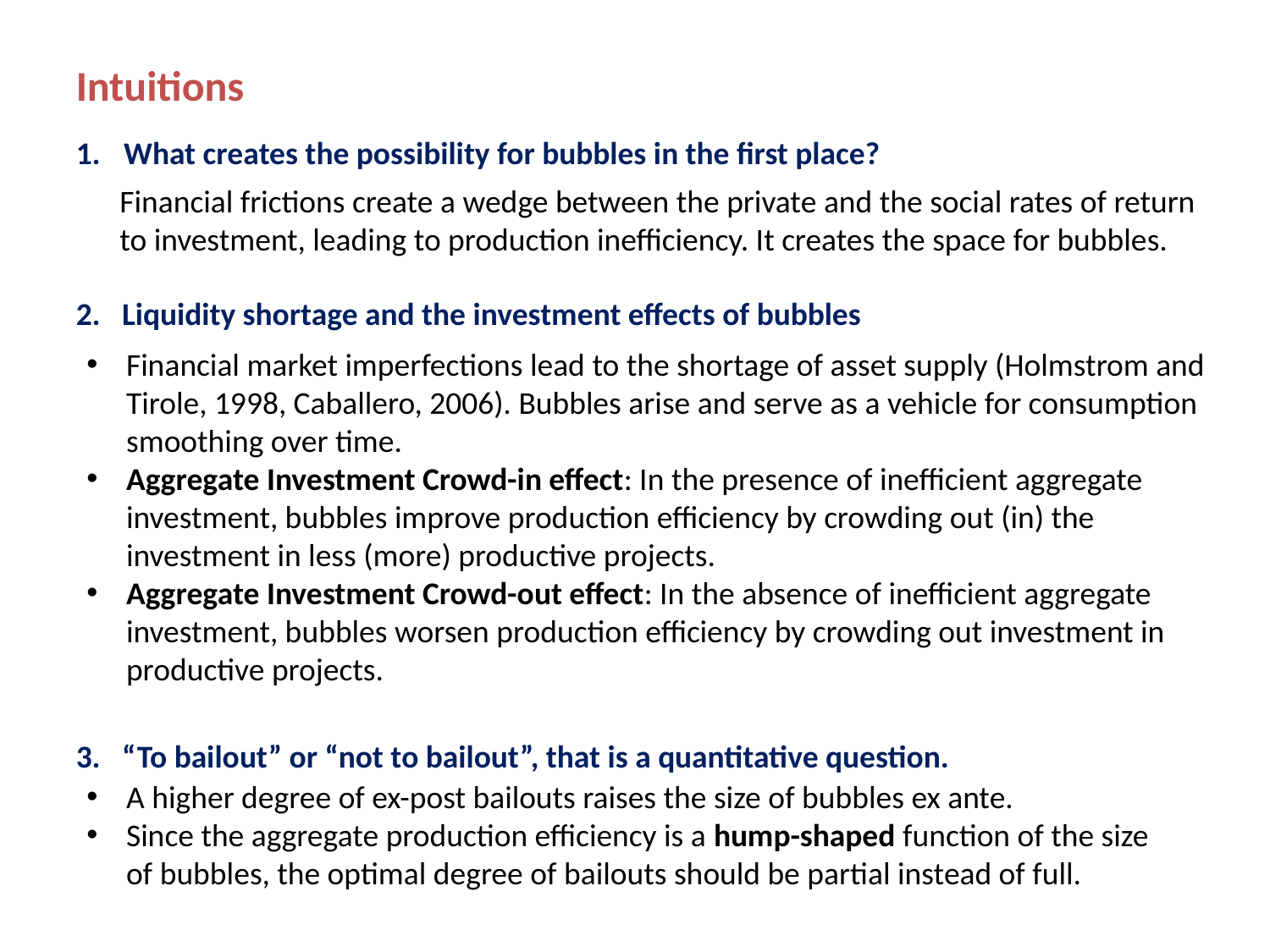

Intuitions
What creates the possibility for bubbles in the first place?
Financial frictions create a wedge between the private and the social rates of return to investment, leading to production inefficiency. It creates the space for bubbles.
2.   Liquidity shortage and the investment effects of bubbles
Financial market imperfections lead to the shortage of asset supply (Holmstrom and Tirole, 1998, Caballero, 2006). Bubbles arise and serve as a vehicle for consumption smoothing over time.
Aggregate Investment Crowd-in effect: In the presence of inefficient aggregate investment, bubbles improve production efficiency by crowding out (in) the investment in less (more) productive projects.
Aggregate Investment Crowd-out effect: In the absence of inefficient aggregate investment, bubbles worsen production efficiency by crowding out investment in productive projects.
3.   “To bailout” or “not to bailout”, that is a quantitative question.
A higher degree of ex-post bailouts raises the size of bubbles ex ante.
Since the aggregate production efficiency is a hump-shaped function of the size of bubbles, the optimal degree of bailouts should be partial instead of full.